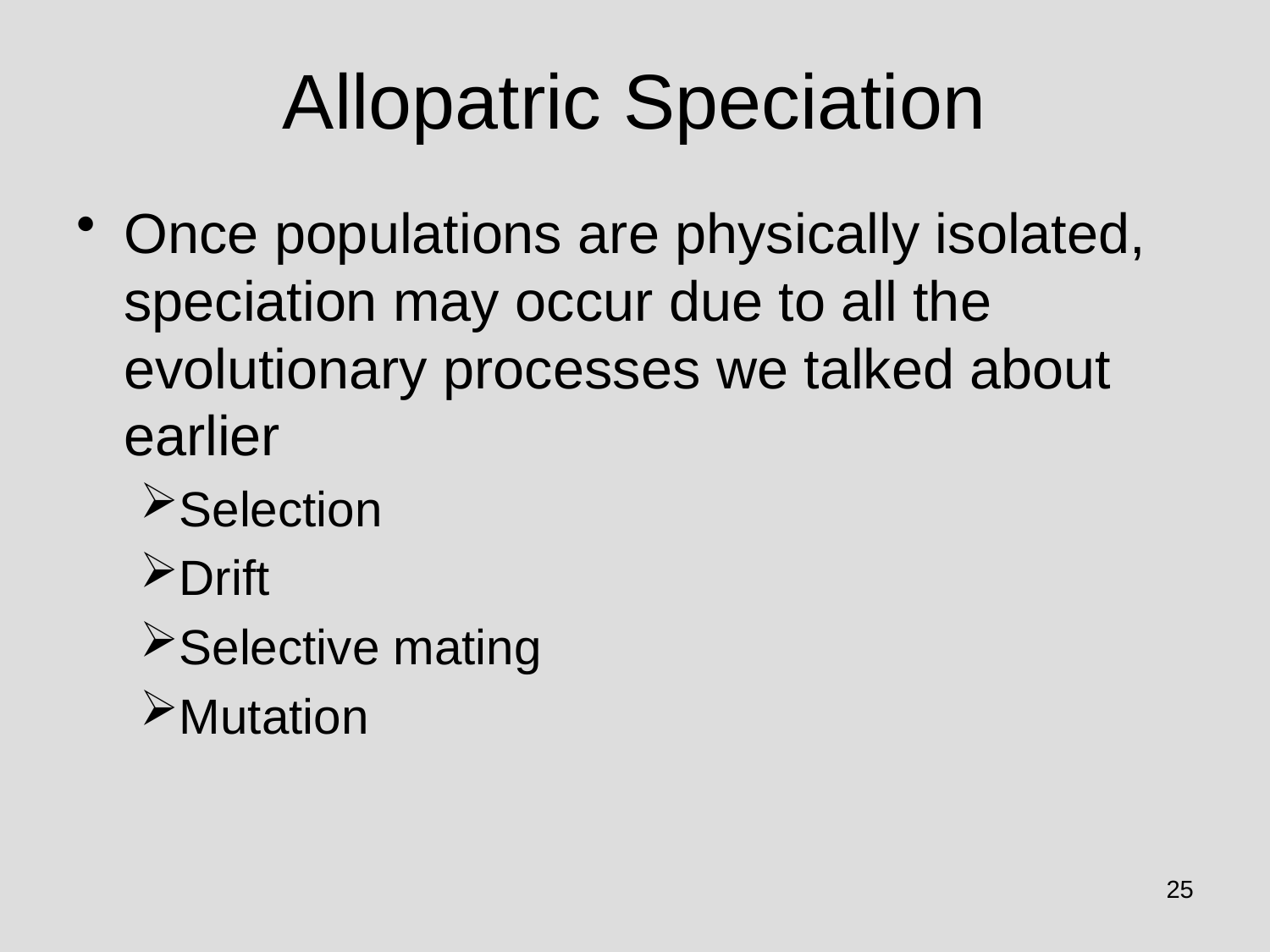

# Allopatric Speciation
Once populations are physically isolated, speciation may occur due to all the evolutionary processes we talked about earlier
Selection
Drift
Selective mating
Mutation
25